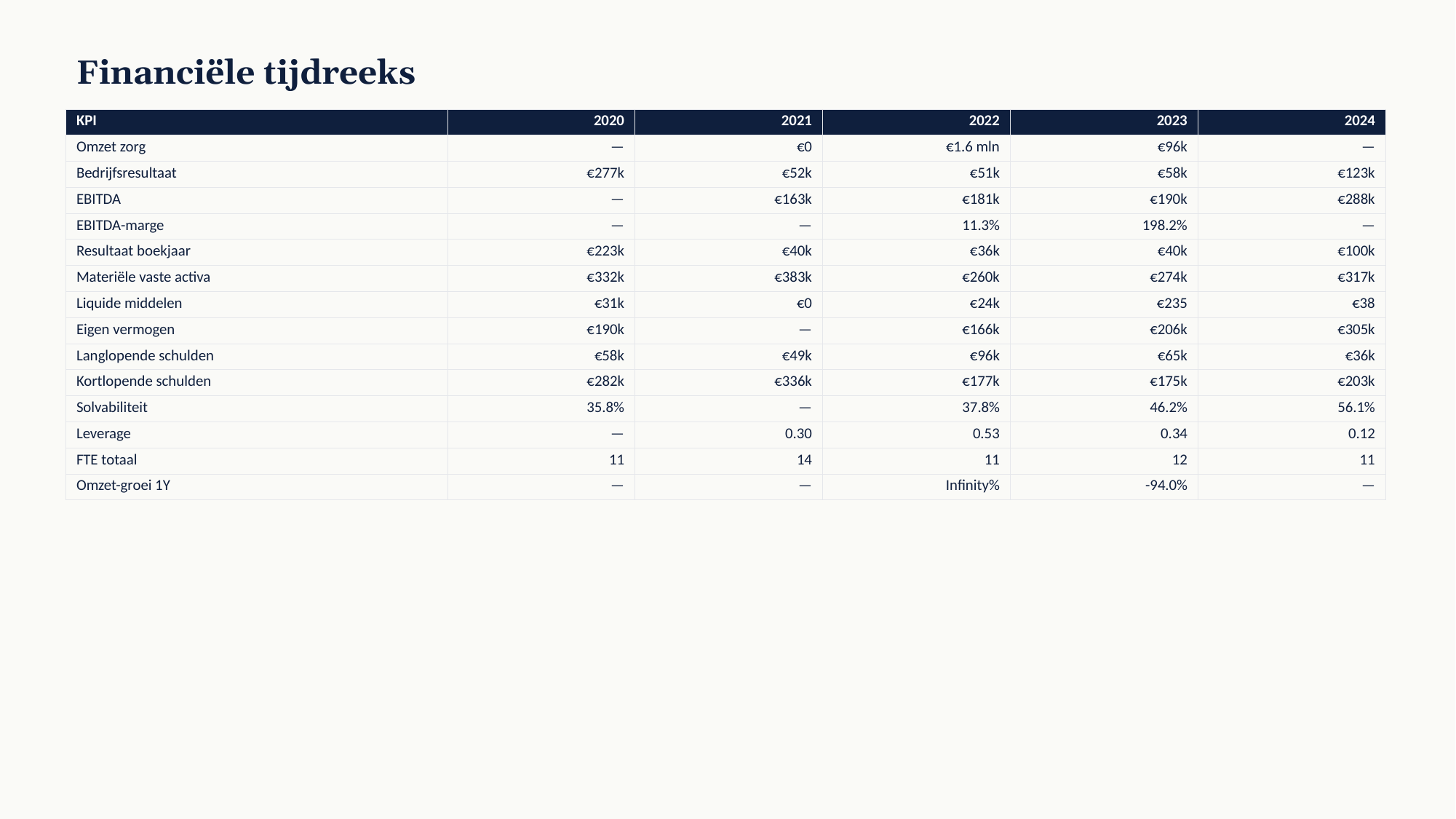

Financiële tijdreeks
| KPI | 2020 | 2021 | 2022 | 2023 | 2024 |
| --- | --- | --- | --- | --- | --- |
| Omzet zorg | — | €0 | €1.6 mln | €96k | — |
| Bedrijfsresultaat | €277k | €52k | €51k | €58k | €123k |
| EBITDA | — | €163k | €181k | €190k | €288k |
| EBITDA-marge | — | — | 11.3% | 198.2% | — |
| Resultaat boekjaar | €223k | €40k | €36k | €40k | €100k |
| Materiële vaste activa | €332k | €383k | €260k | €274k | €317k |
| Liquide middelen | €31k | €0 | €24k | €235 | €38 |
| Eigen vermogen | €190k | — | €166k | €206k | €305k |
| Langlopende schulden | €58k | €49k | €96k | €65k | €36k |
| Kortlopende schulden | €282k | €336k | €177k | €175k | €203k |
| Solvabiliteit | 35.8% | — | 37.8% | 46.2% | 56.1% |
| Leverage | — | 0.30 | 0.53 | 0.34 | 0.12 |
| FTE totaal | 11 | 14 | 11 | 12 | 11 |
| Omzet-groei 1Y | — | — | Infinity% | -94.0% | — |